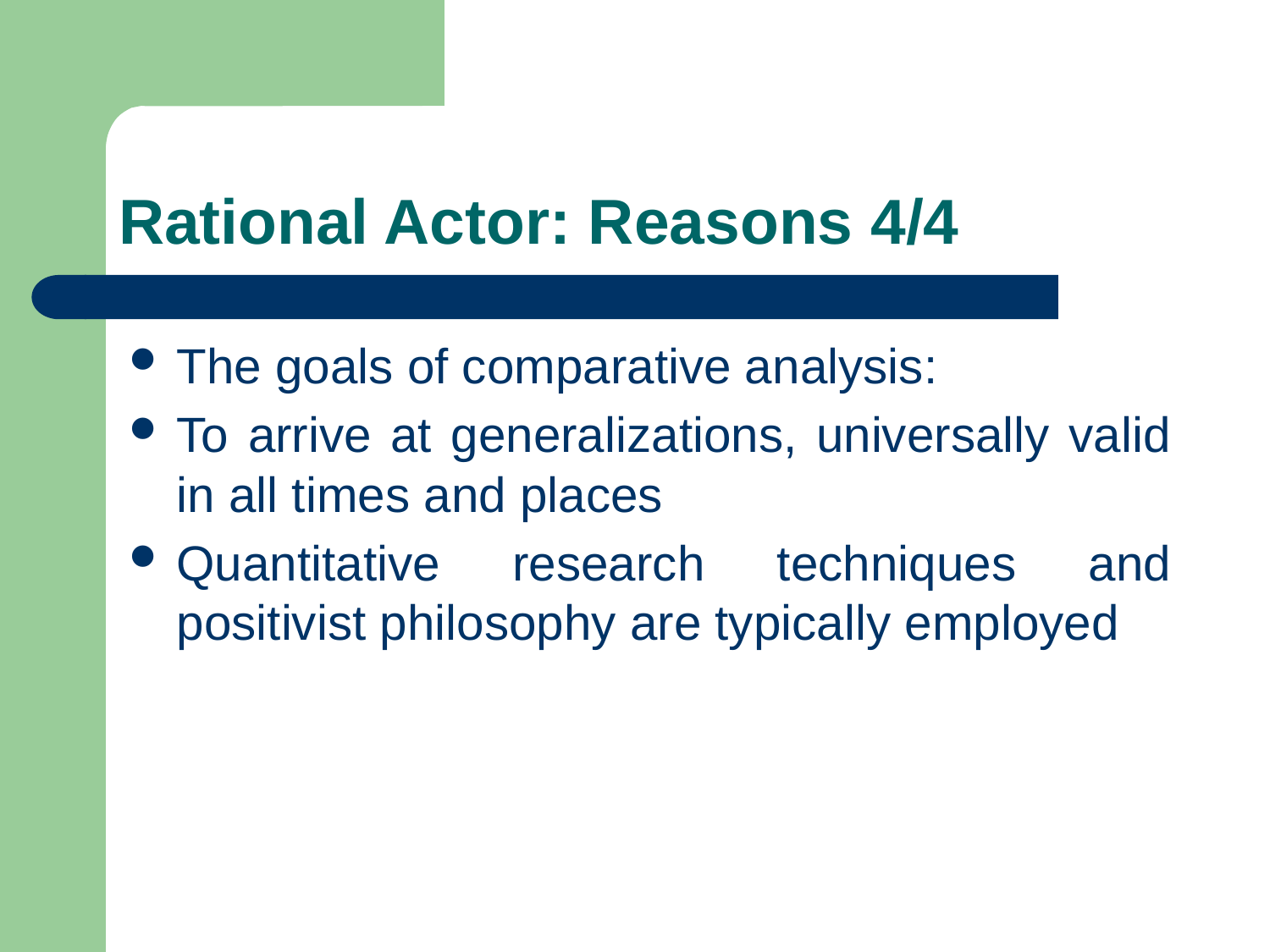

# Rational Actor: Reasons 4/4
The goals of comparative analysis:
To arrive at generalizations, universally valid in all times and places
Quantitative research techniques and positivist philosophy are typically employed